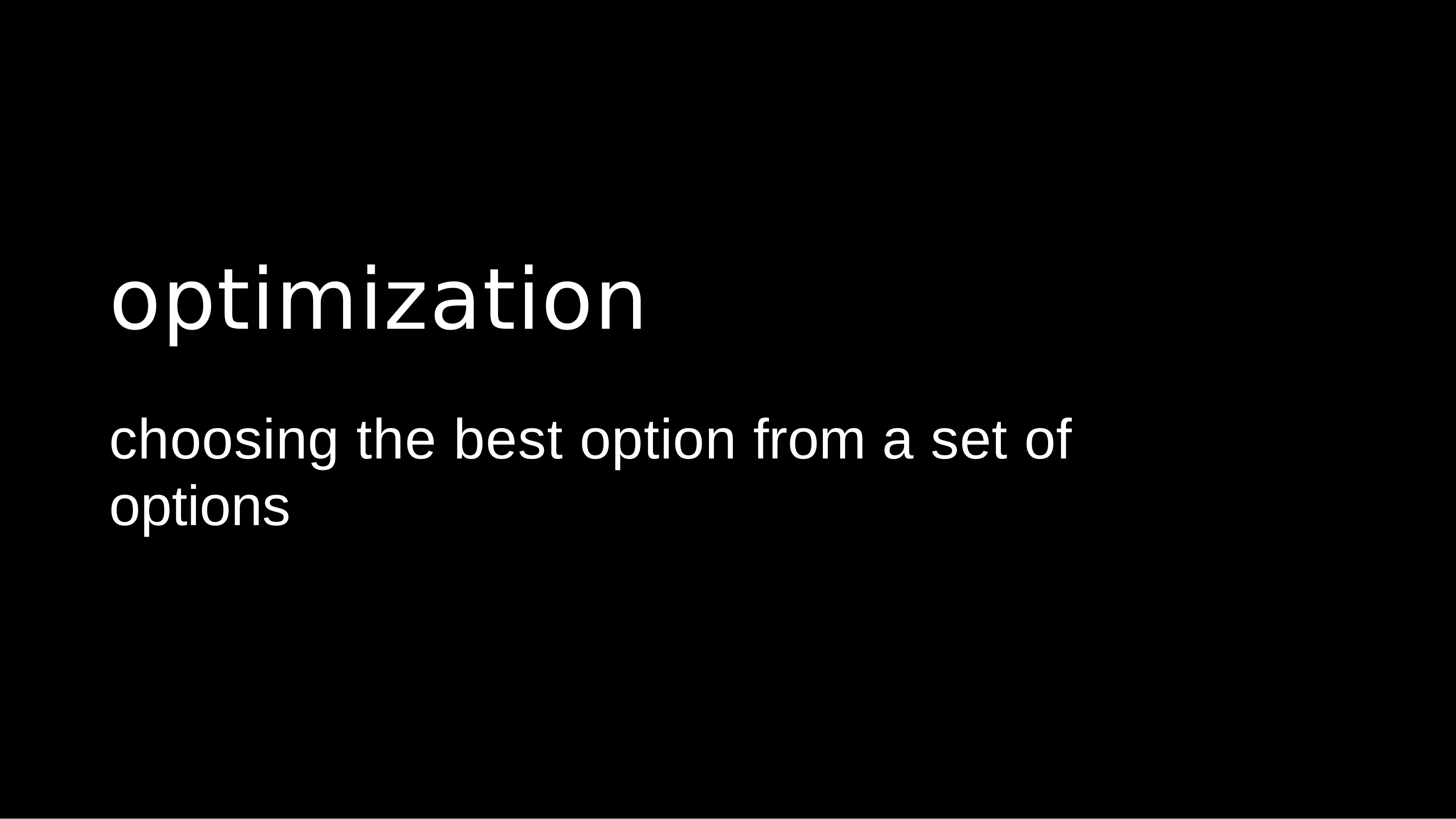

# optimization
choosing the best option from a set of options